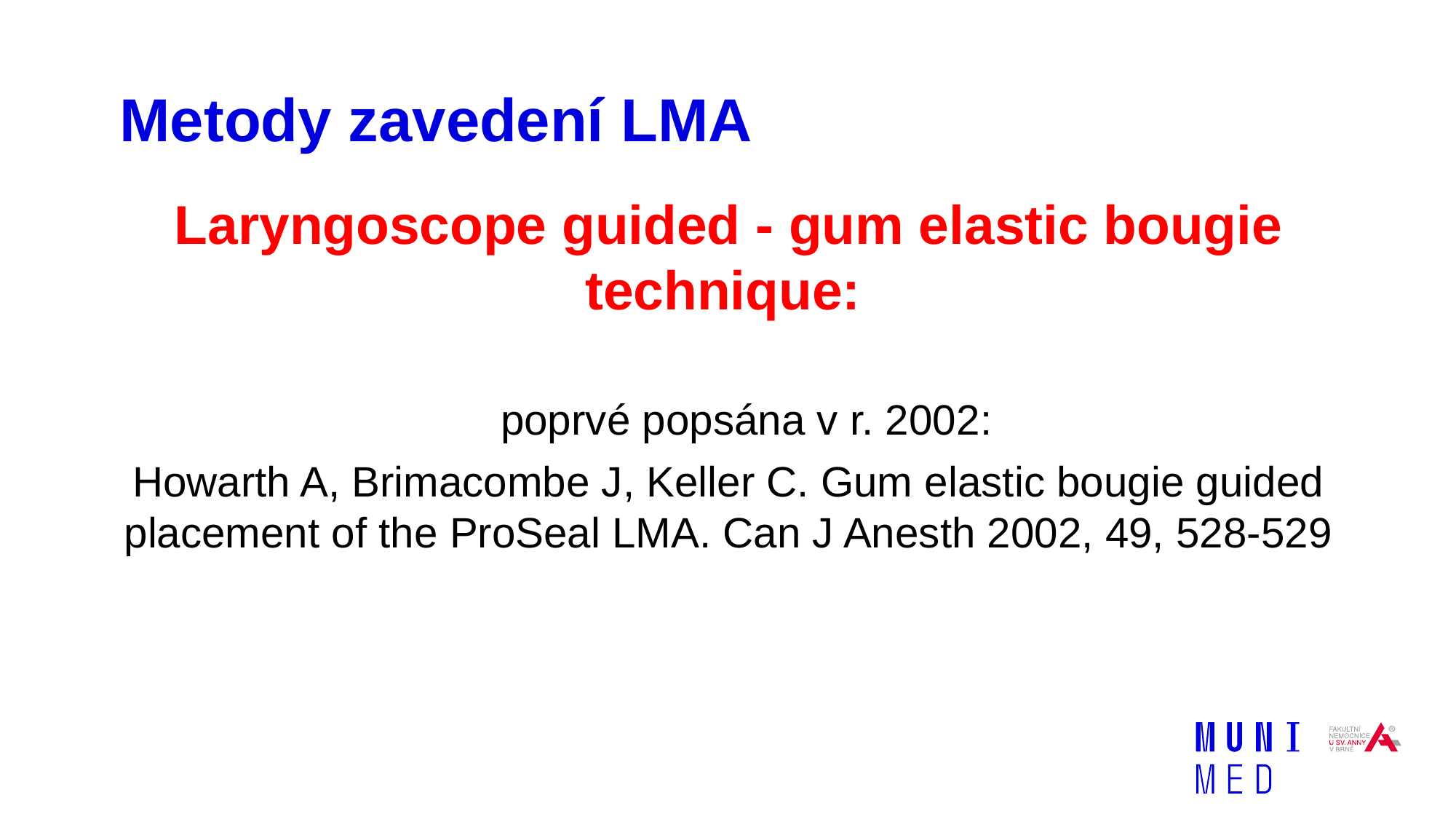

Metody zavedení LMA
Laryngoscope guided - gum elastic bougie technique:

    poprvé popsána v r. 2002:
Howarth A, Brimacombe J, Keller C. Gum elastic bougie guided placement of the ProSeal LMA. Can J Anesth 2002, 49, 528-529